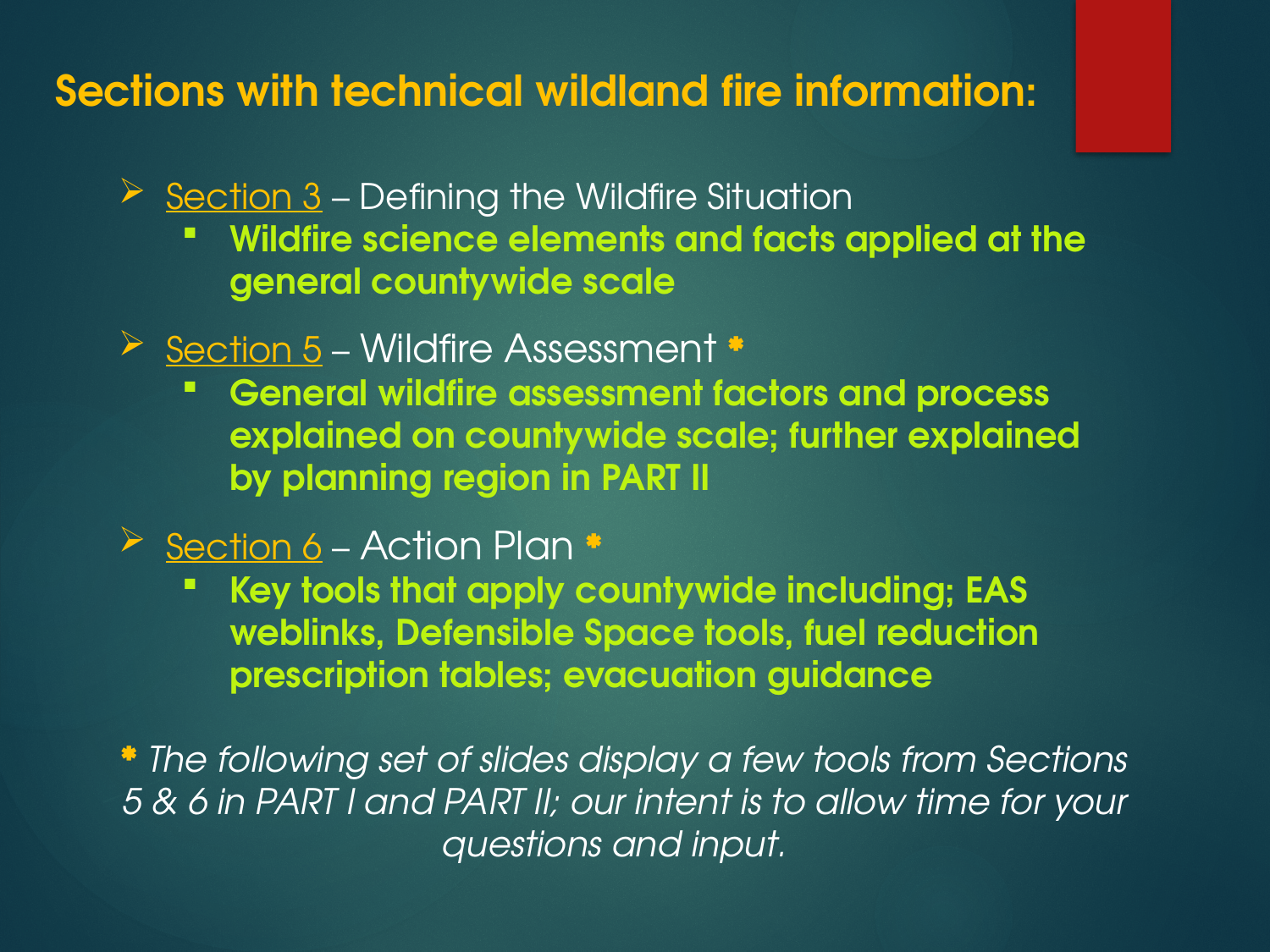

# Sections with technical wildland fire information:
Section 3 – Defining the Wildfire Situation
Wildfire science elements and facts applied at the general countywide scale
Section 5 – Wildfire Assessment *
General wildfire assessment factors and process explained on countywide scale; further explained by planning region in PART II
Section 6 – Action Plan *
Key tools that apply countywide including; EAS weblinks, Defensible Space tools, fuel reduction prescription tables; evacuation guidance

* The following set of slides display a few tools from Sections 5 & 6 in PART I and PART II; our intent is to allow time for your questions and input.